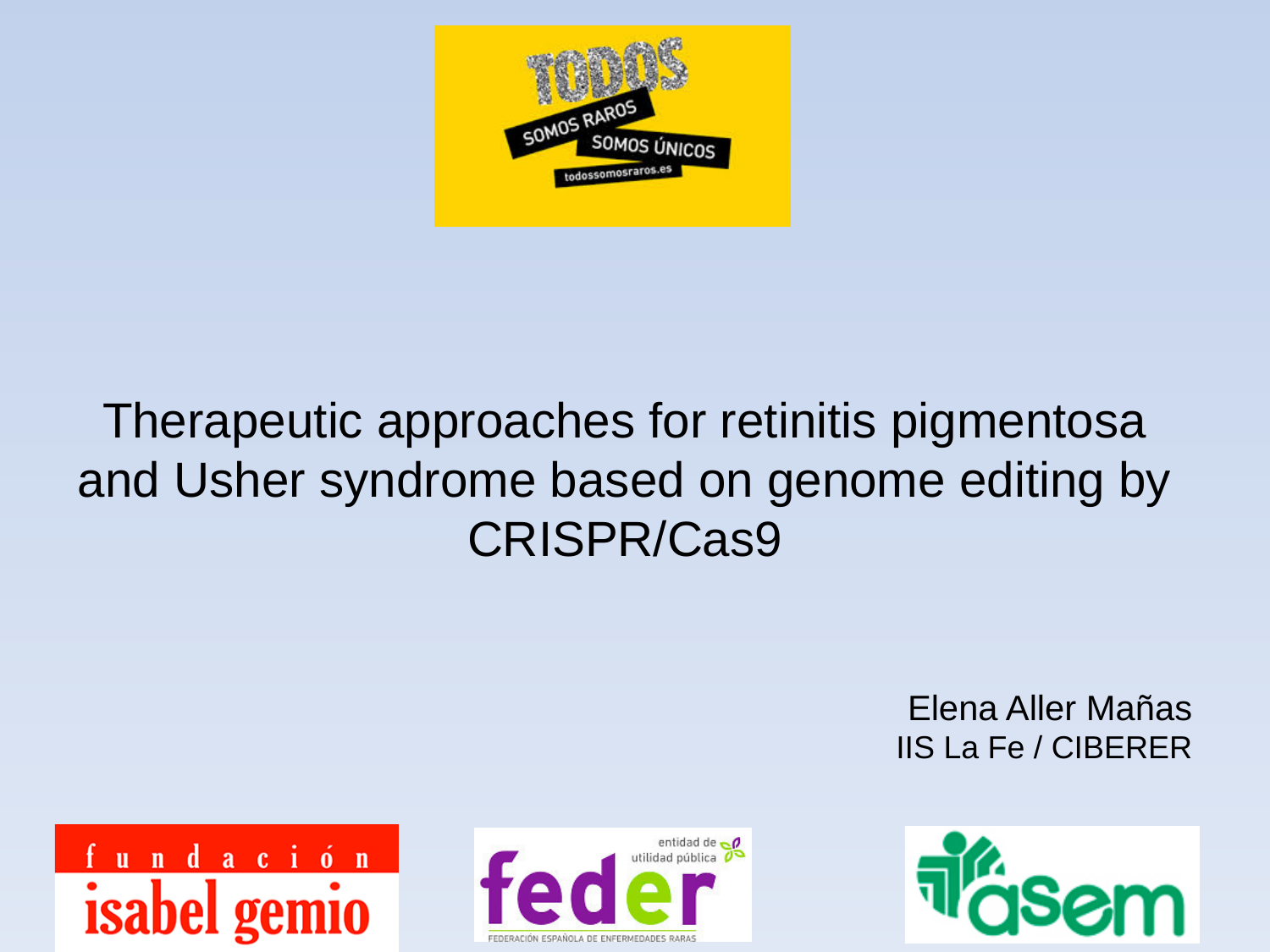

Therapeutic approaches for retinitis pigmentosa and Usher syndrome based on genome editing by CRISPR/Cas9

Elena Aller Mañas
IIS La Fe / CIBERER